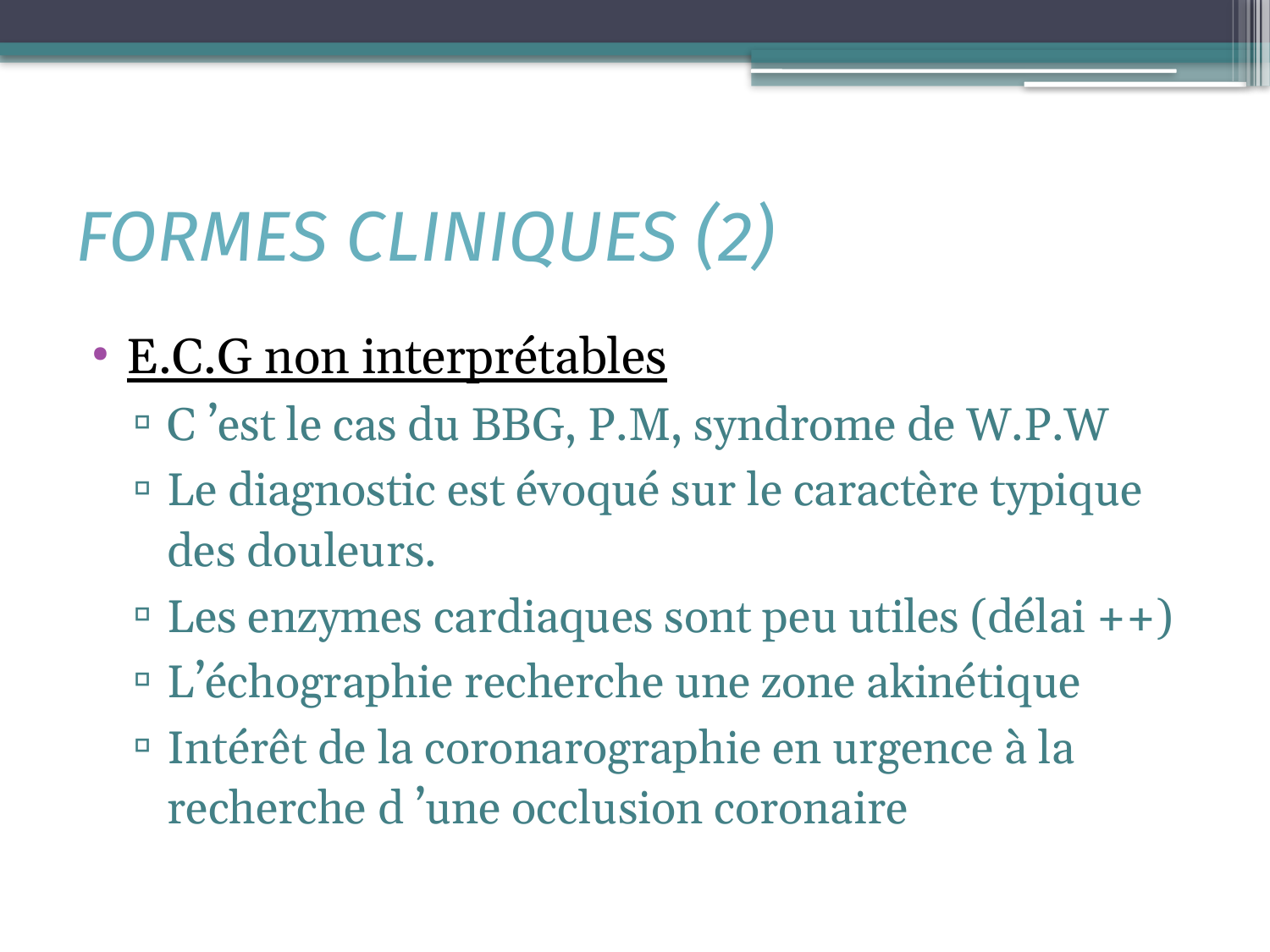

# FORMES CLINIQUES (2)
E.C.G non interprétables
C ’est le cas du BBG, P.M, syndrome de W.P.W
Le diagnostic est évoqué sur le caractère typique des douleurs.
Les enzymes cardiaques sont peu utiles (délai ++)
L’échographie recherche une zone akinétique
Intérêt de la coronarographie en urgence à la recherche d ’une occlusion coronaire